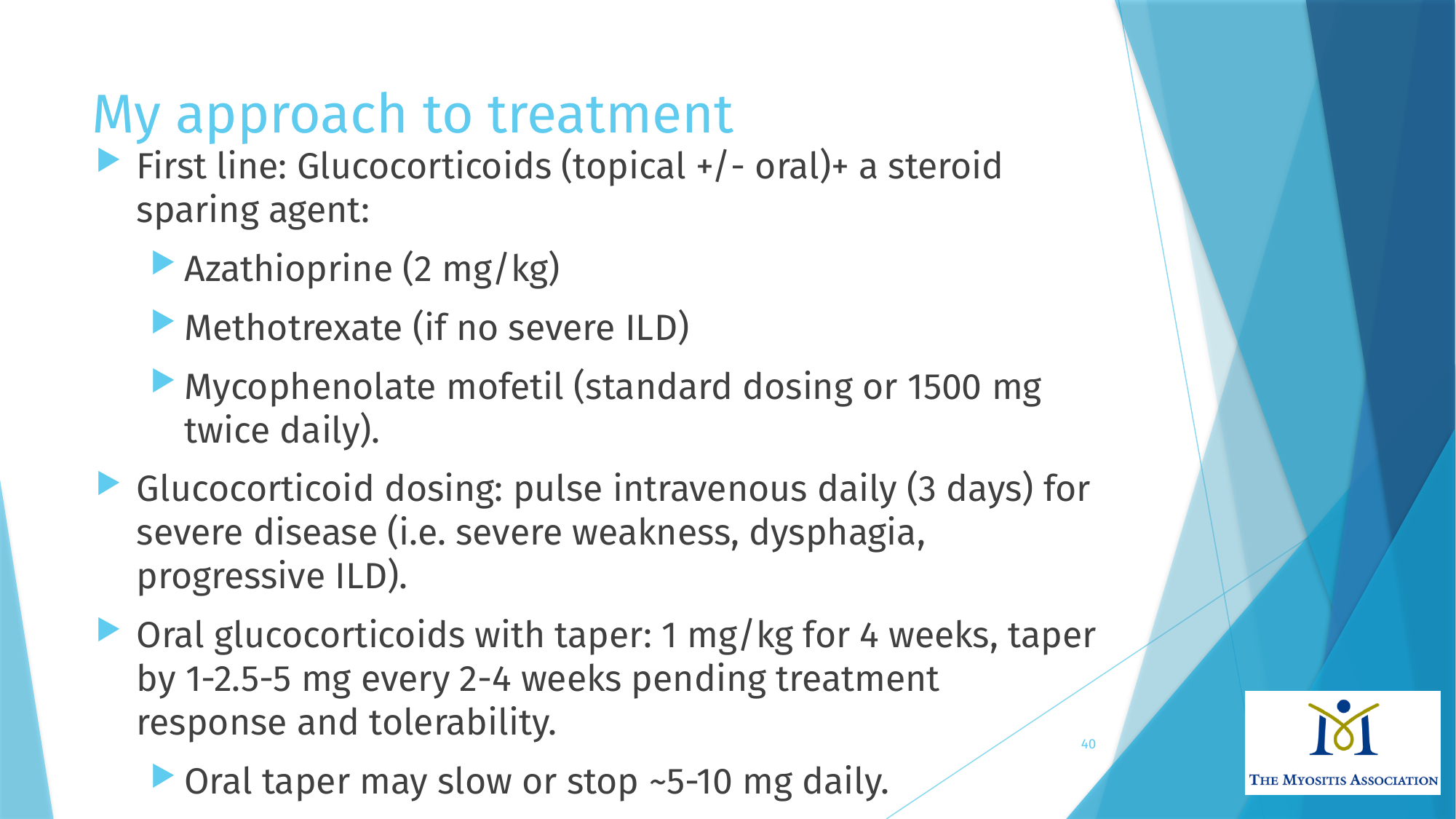

# My approach to treatment
First line: Glucocorticoids (topical +/- oral)+ a steroid sparing agent:
Azathioprine (2 mg/kg)
Methotrexate (if no severe ILD)
Mycophenolate mofetil (standard dosing or 1500 mg twice daily).
Glucocorticoid dosing: pulse intravenous daily (3 days) for severe disease (i.e. severe weakness, dysphagia, progressive ILD).
Oral glucocorticoids with taper: 1 mg/kg for 4 weeks, taper by 1-2.5-5 mg every 2-4 weeks pending treatment response and tolerability.
Oral taper may slow or stop ~5-10 mg daily.

40